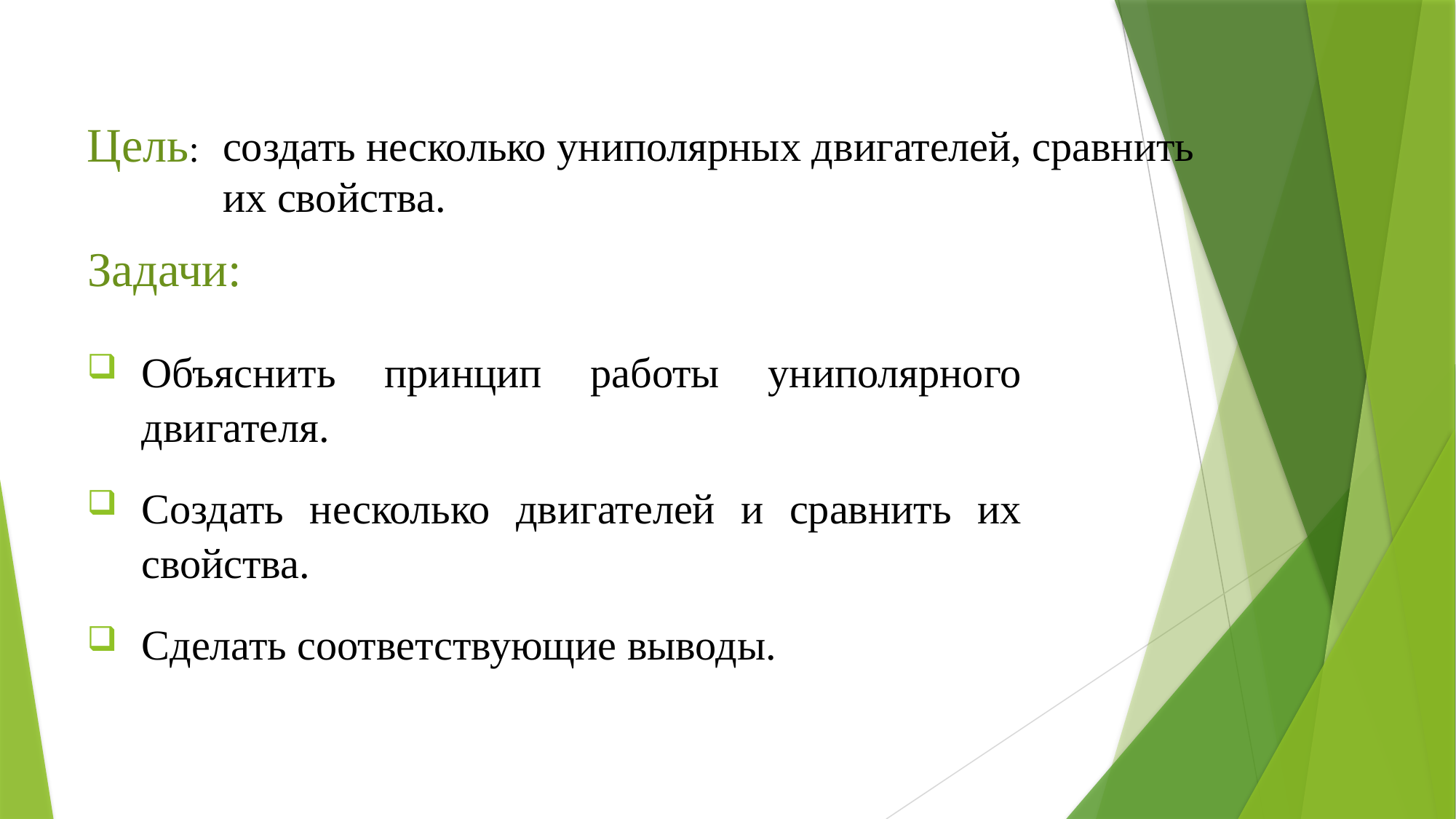

# Цель:
создать несколько униполярных двигателей, сравнить
их свойства.
Задачи:

Объяснить принцип работы униполярного двигателя.
Создать несколько двигателей и сравнить их свойства.
Сделать соответствующие выводы.